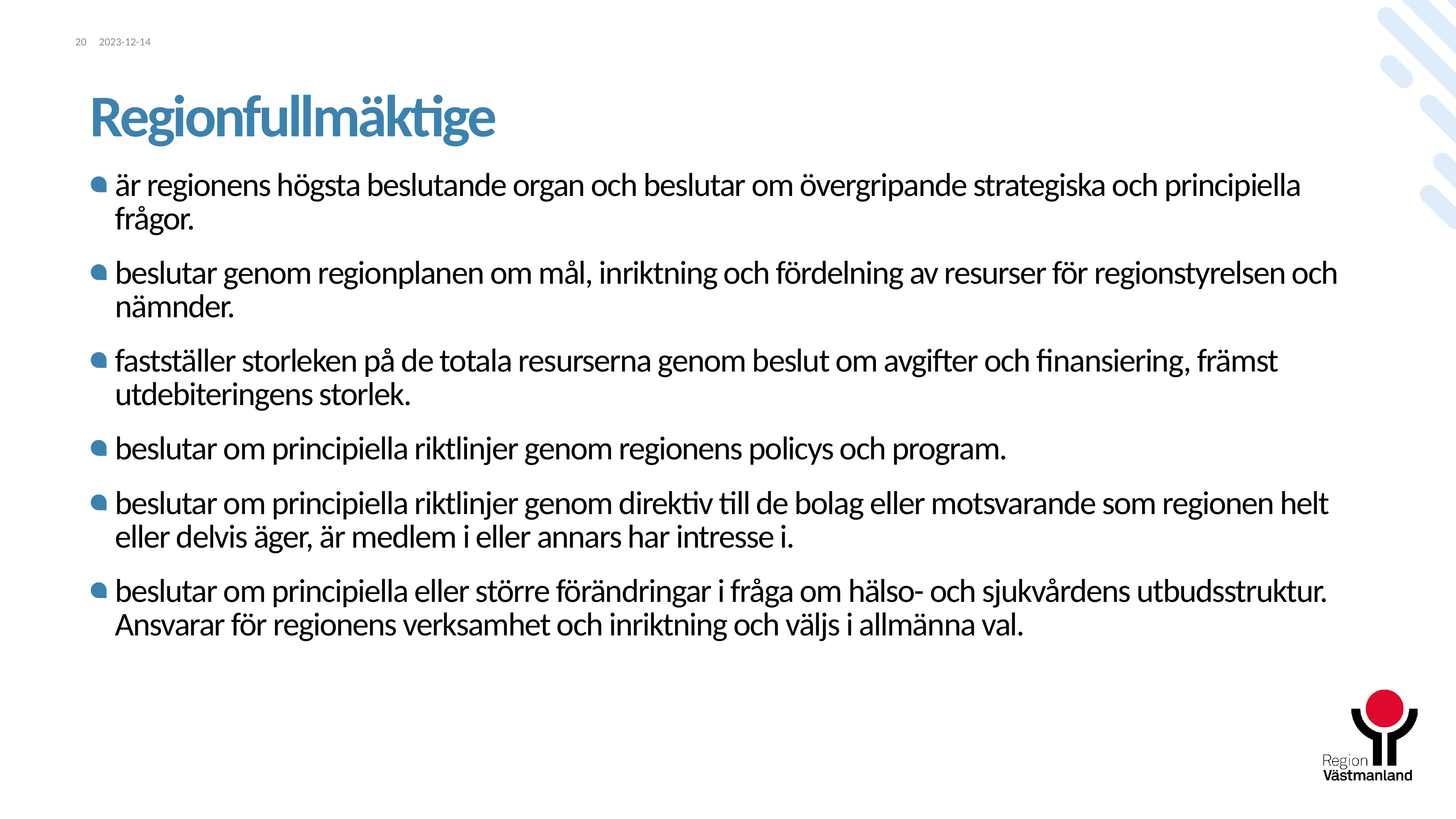

20
2023-12-14
# Regionfullmäktige
är regionens högsta beslutande organ och beslutar om övergripande strategiska och principiella frågor.
beslutar genom regionplanen om mål, inriktning och fördelning av resurser för regionstyrelsen och nämnder.
fastställer storleken på de totala resurserna genom beslut om avgifter och finansiering, främst utdebiteringens storlek.
beslutar om principiella riktlinjer genom regionens policys och program.
beslutar om principiella riktlinjer genom direktiv till de bolag eller motsvarande som regionen helt eller delvis äger, är medlem i eller annars har intresse i.
beslutar om principiella eller större förändringar i fråga om hälso- och sjukvårdens utbudsstruktur. Ansvarar för regionens verksamhet och inriktning och väljs i allmänna val.